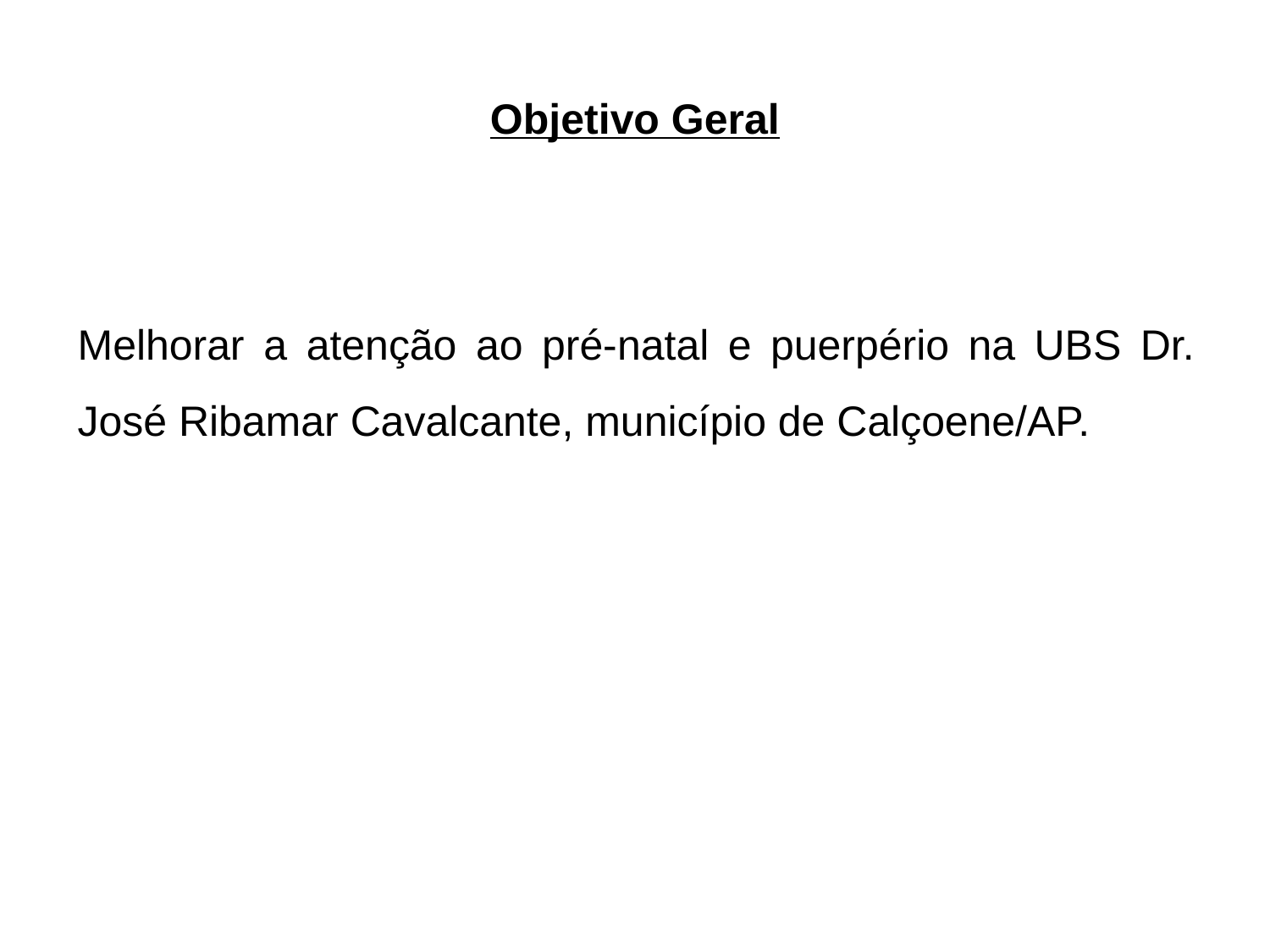

# Objetivo Geral
Melhorar a atenção ao pré-natal e puerpério na UBS Dr. José Ribamar Cavalcante, município de Calçoene/AP.